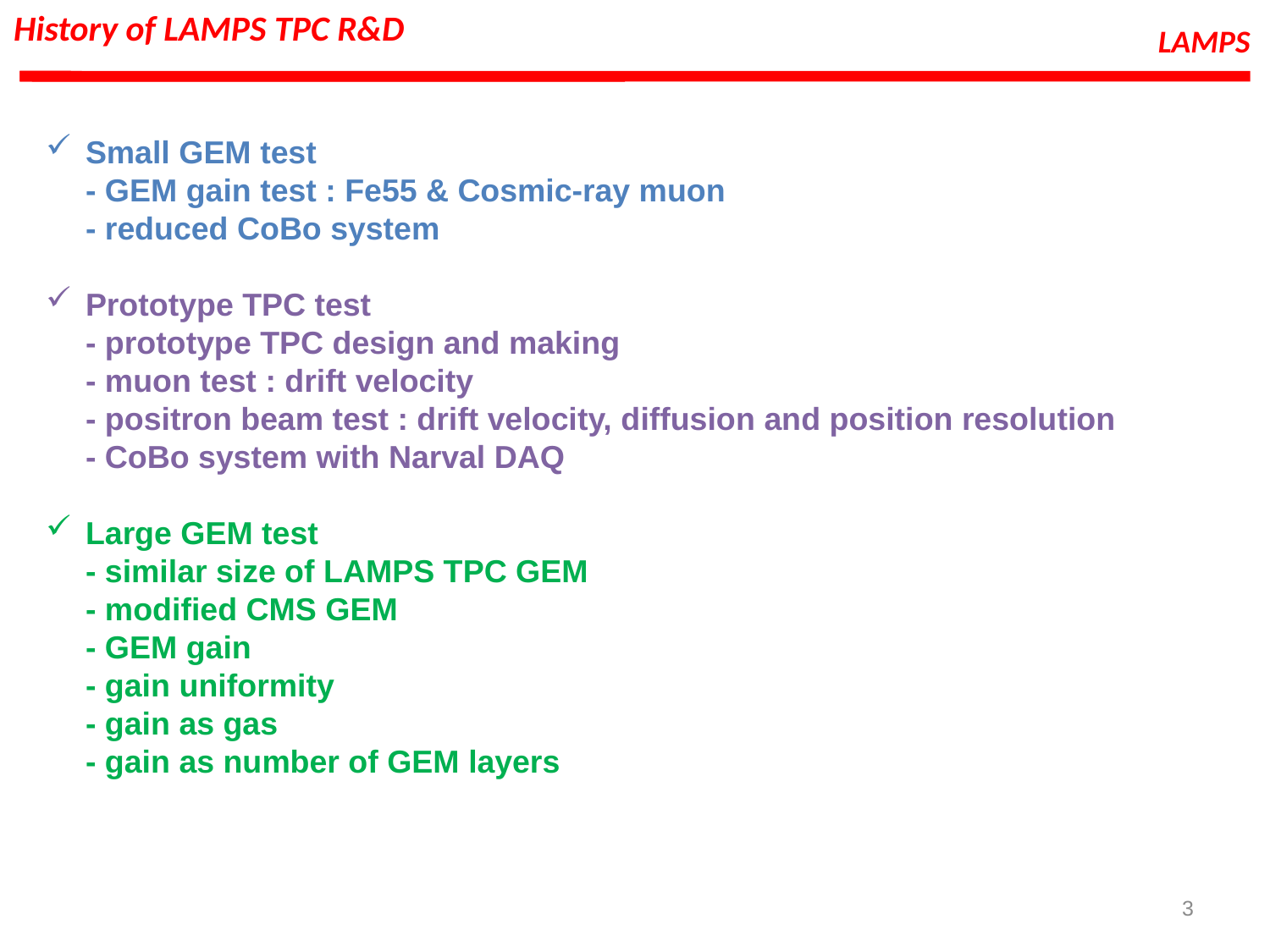

History of LAMPS TPC R&D
LAMPS
Small GEM test
- GEM gain test : Fe55 & Cosmic-ray muon
- reduced CoBo system

Prototype TPC test
- prototype TPC design and making
- muon test : drift velocity
- positron beam test : drift velocity, diffusion and position resolution
- CoBo system with Narval DAQ

Large GEM test
- similar size of LAMPS TPC GEM
- modified CMS GEM
- GEM gain
- gain uniformity
- gain as gas
- gain as number of GEM layers
3